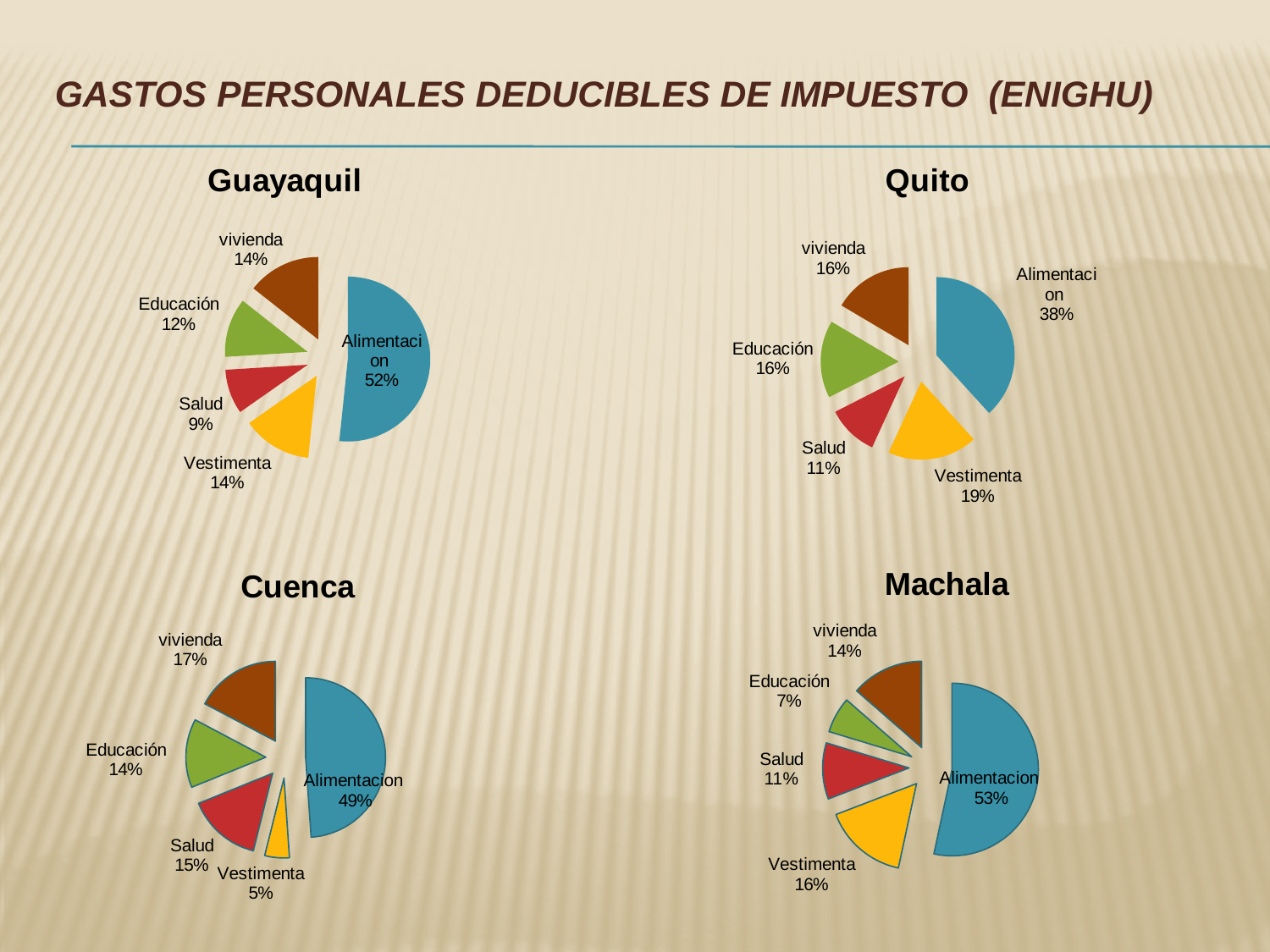

# GASTOS PERSONALES DEDUCIBLES DE IMPUESTO  (ENIGHU)

### Chart:

| Category | Quito |
|---|---|
| Alimentacion  | 506324221.0 |
| Vestimenta | 246283689.0 |
| Salud | 140482489.0 |
| Educación | 212344759.0 |
| vivienda | 217976449.0 |

### Chart: Guayaquil

| Category | Guayaquil |
|---|---|
| Alimentacion  | 712889347.0 |
| Vestimenta | 188505956.0 |
| Salud | 120699008.0 |
| Educación | 160163157.0 |
| vivienda | 198445900.0 |

### Chart:

| Category | Machala |
|---|---|
| Alimentacion  | 77899714.0 |
| Vestimenta | 23044098.0 |
| Salud | 15371605.0 |
| Educación | 9818561.0 |
| vivienda | 19811028.0 |

### Chart:

| Category | Cuenca |
|---|---|
| Alimentacion  | 103605147.0 |
| Vestimenta | 10548014.0 |
| Salud | 31744059.0 |
| Educación | 29438726.0 |
| vivienda | 36527582.0 |